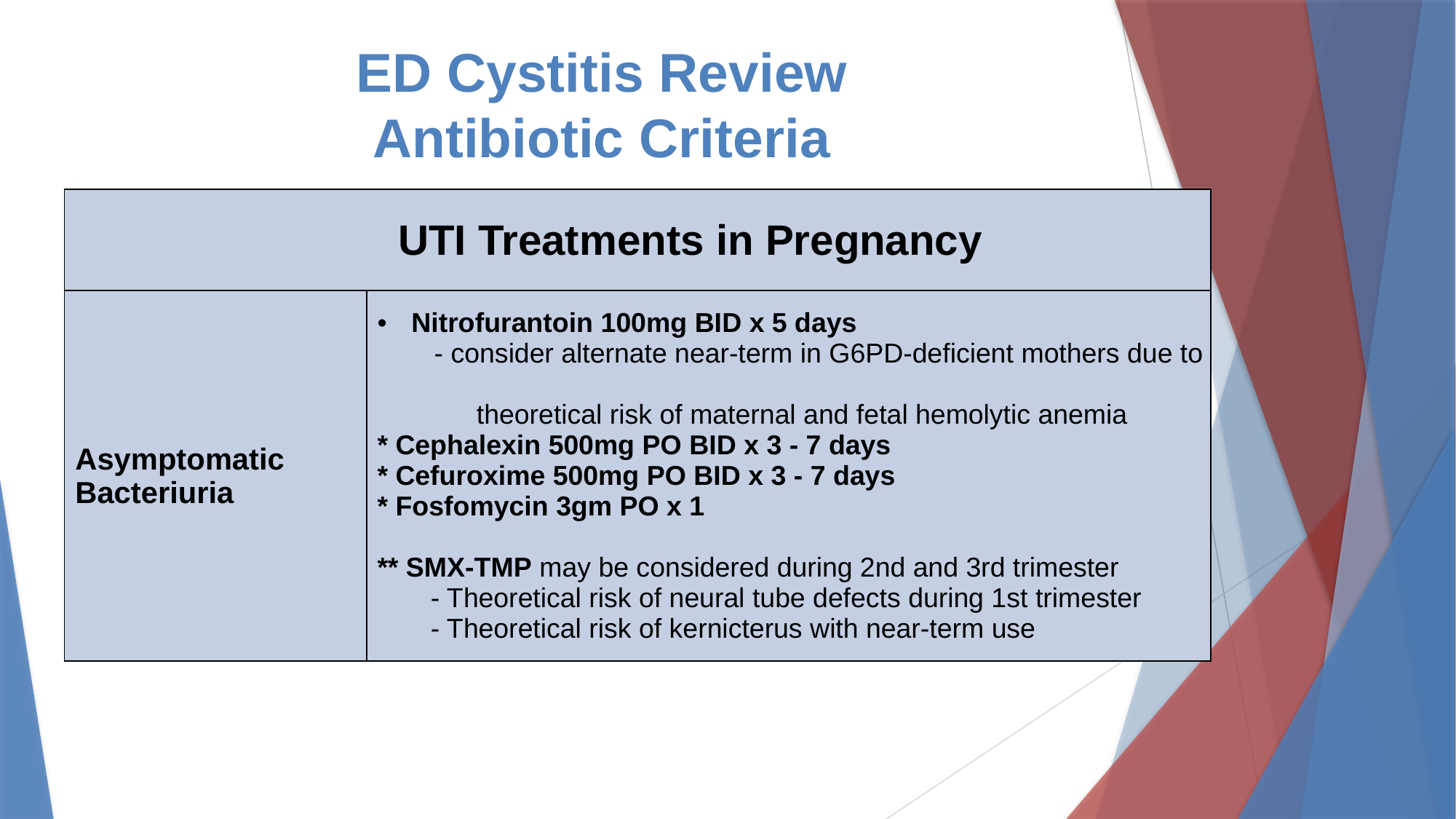

# ED Cystitis Review Antibiotic Criteria
| UTI Treatments in Pregnancy | . |
| --- | --- |
| Asymptomatic Bacteriuria | Nitrofurantoin 100mg BID x 5 days - consider alternate near-term in G6PD-deficient mothers due to theoretical risk of maternal and fetal hemolytic anemia \* Cephalexin 500mg PO BID x 3 - 7 days \* Cefuroxime 500mg PO BID x 3 - 7 days \* Fosfomycin 3gm PO x 1 \*\* SMX-TMP may be considered during 2nd and 3rd trimester - Theoretical risk of neural tube defects during 1st trimester - Theoretical risk of kernicterus with near-term use |